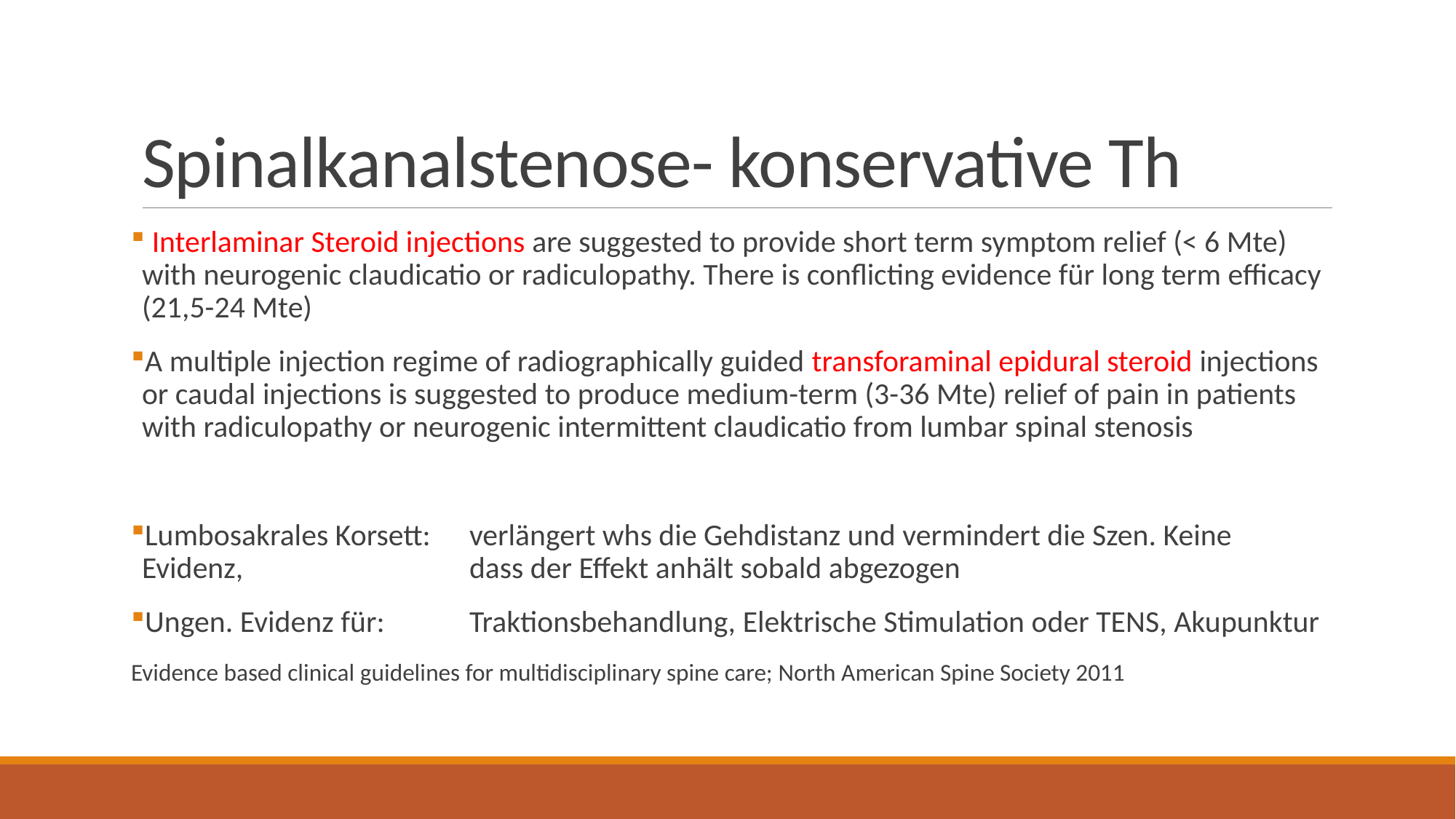

# Spinalkanalstenose- konservative Th
 Interlaminar Steroid injections are suggested to provide short term symptom relief (< 6 Mte) with neurogenic claudicatio or radiculopathy. There is conflicting evidence für long term efficacy (21,5-24 Mte)
A multiple injection regime of radiographically guided transforaminal epidural steroid injections or caudal injections is suggested to produce medium-term (3-36 Mte) relief of pain in patients with radiculopathy or neurogenic intermittent claudicatio from lumbar spinal stenosis

Lumbosakrales Korsett: 	verlängert whs die Gehdistanz und vermindert die Szen. Keine Evidenz, 			dass der Effekt anhält sobald abgezogen
Ungen. Evidenz für: 	Traktionsbehandlung, Elektrische Stimulation oder TENS, Akupunktur
Evidence based clinical guidelines for multidisciplinary spine care; North American Spine Society 2011